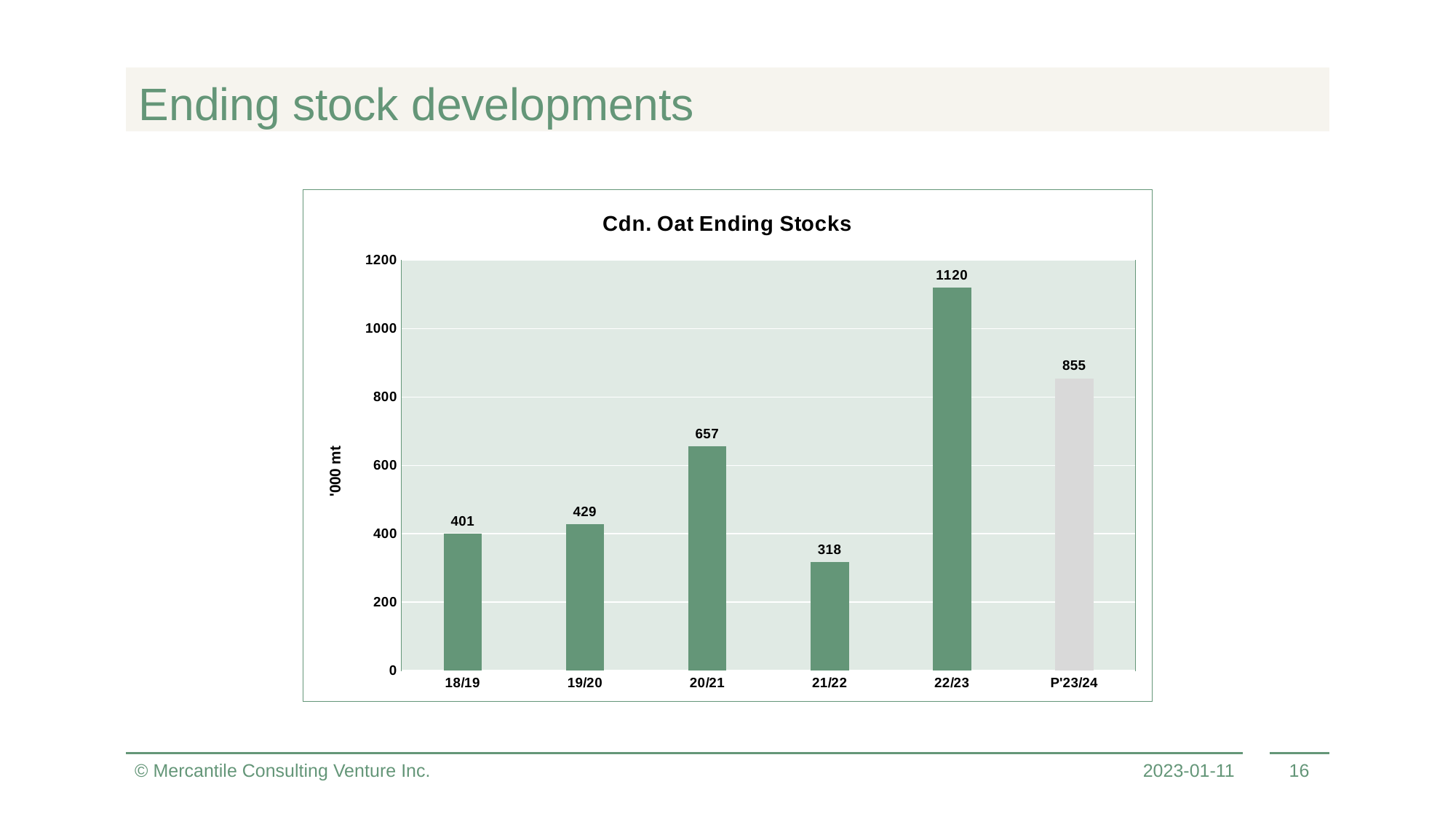

Ending stock developments

### Chart: Cdn. Oat Ending Stocks

| Category | ending stocks |
|---|---|
| 18/19 | 401.0 |
| 19/20 | 429.0 |
| 20/21 | 657.0 |
| 21/22 | 318.0 |
| 22/23 | 1120.0 |
| P'23/24 | 855.0 |
© Mercantile Consulting Venture Inc.
2023-01-11
16